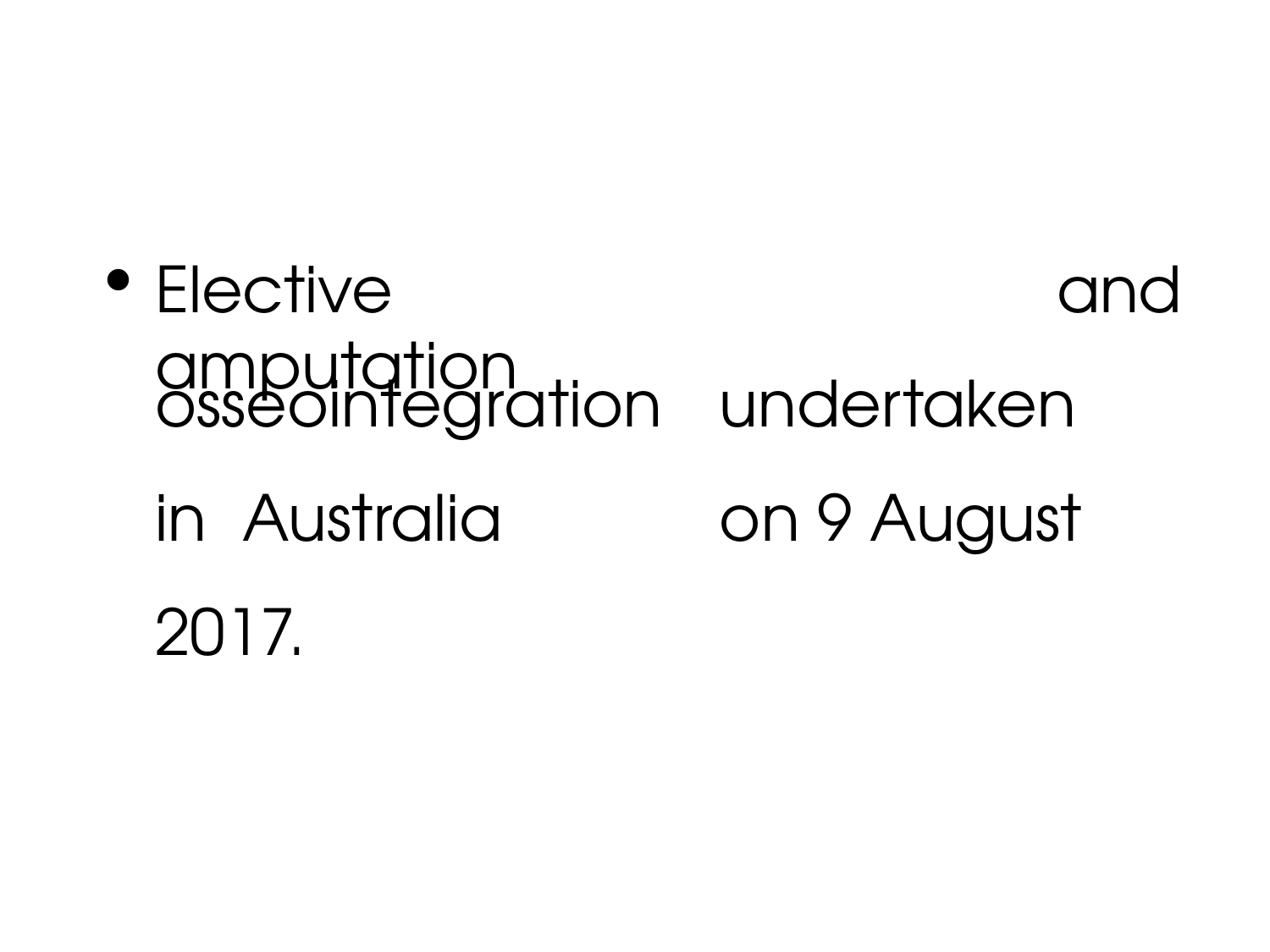

Elective	amputation
and
osseointegration	undertaken	in  Australia	on 9 August 2017.